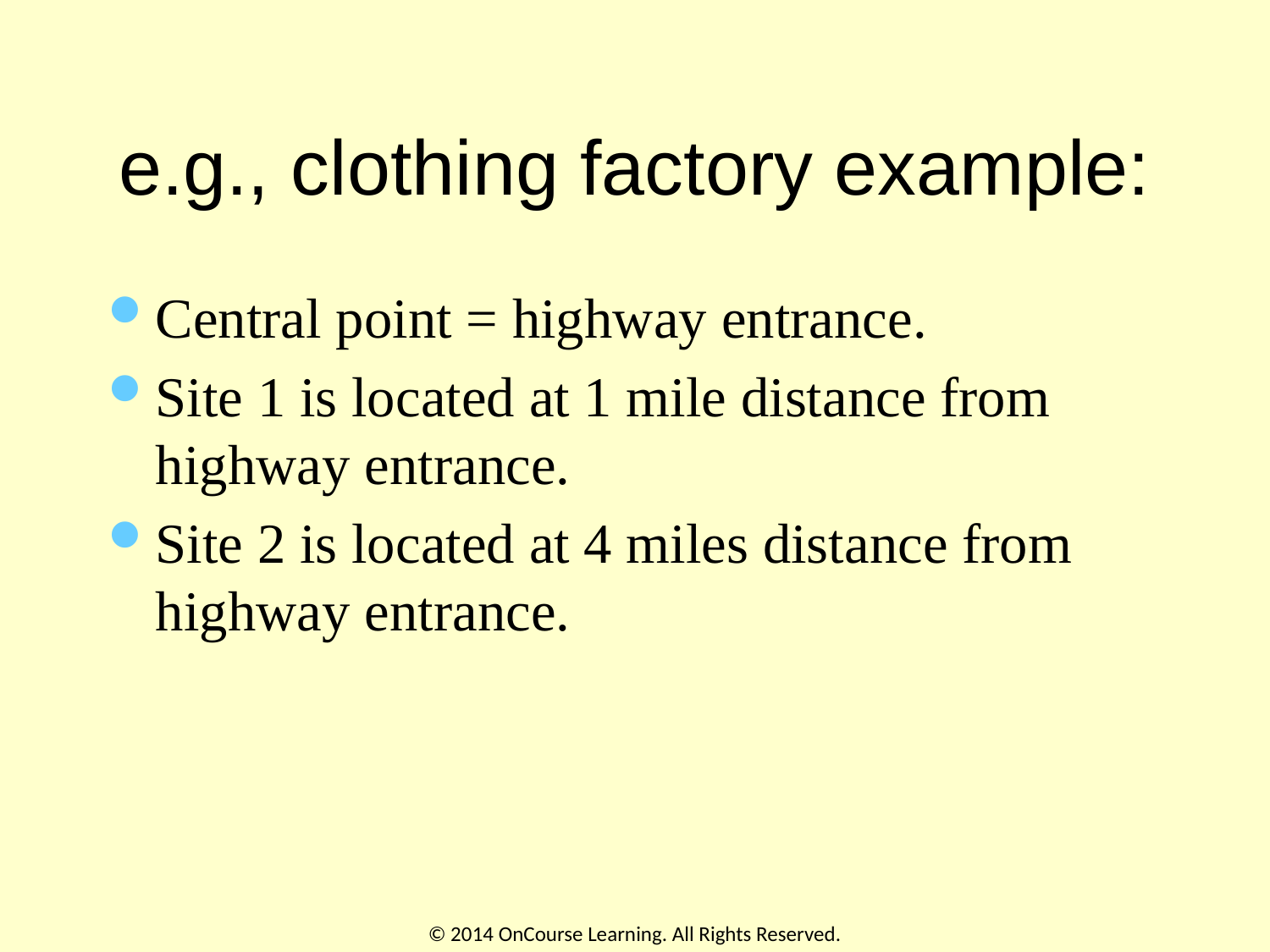

# e.g., clothing factory example:
Central point = highway entrance.
Site 1 is located at 1 mile distance from highway entrance.
Site 2 is located at 4 miles distance from highway entrance.
© 2014 OnCourse Learning. All Rights Reserved.
19